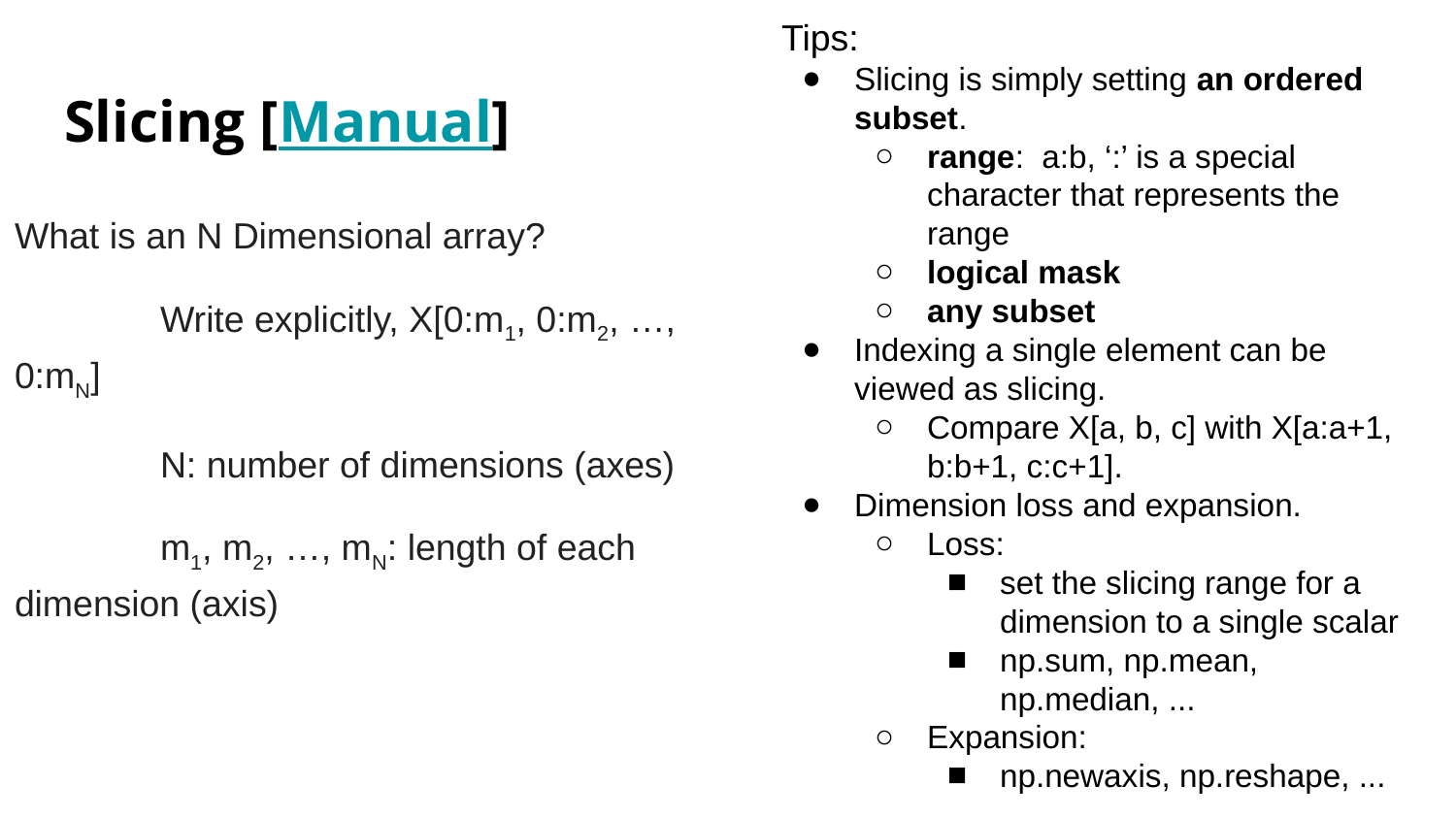

Tips:
Slicing is simply setting an ordered subset.
range:  a:b, ‘:’ is a special character that represents the range
logical mask
any subset
Indexing a single element can be viewed as slicing.
Compare X[a, b, c] with X[a:a+1, b:b+1, c:c+1].
Dimension loss and expansion.
Loss:
set the slicing range for a dimension to a single scalar
np.sum, np.mean, np.median, ...
Expansion:
np.newaxis, np.reshape, ...
# Slicing [Manual]
What is an N Dimensional array?
	Write explicitly, X[0:m1, 0:m2, …, 0:mN]
	N: number of dimensions (axes)
	m1, m2, …, mN: length of each dimension (axis)